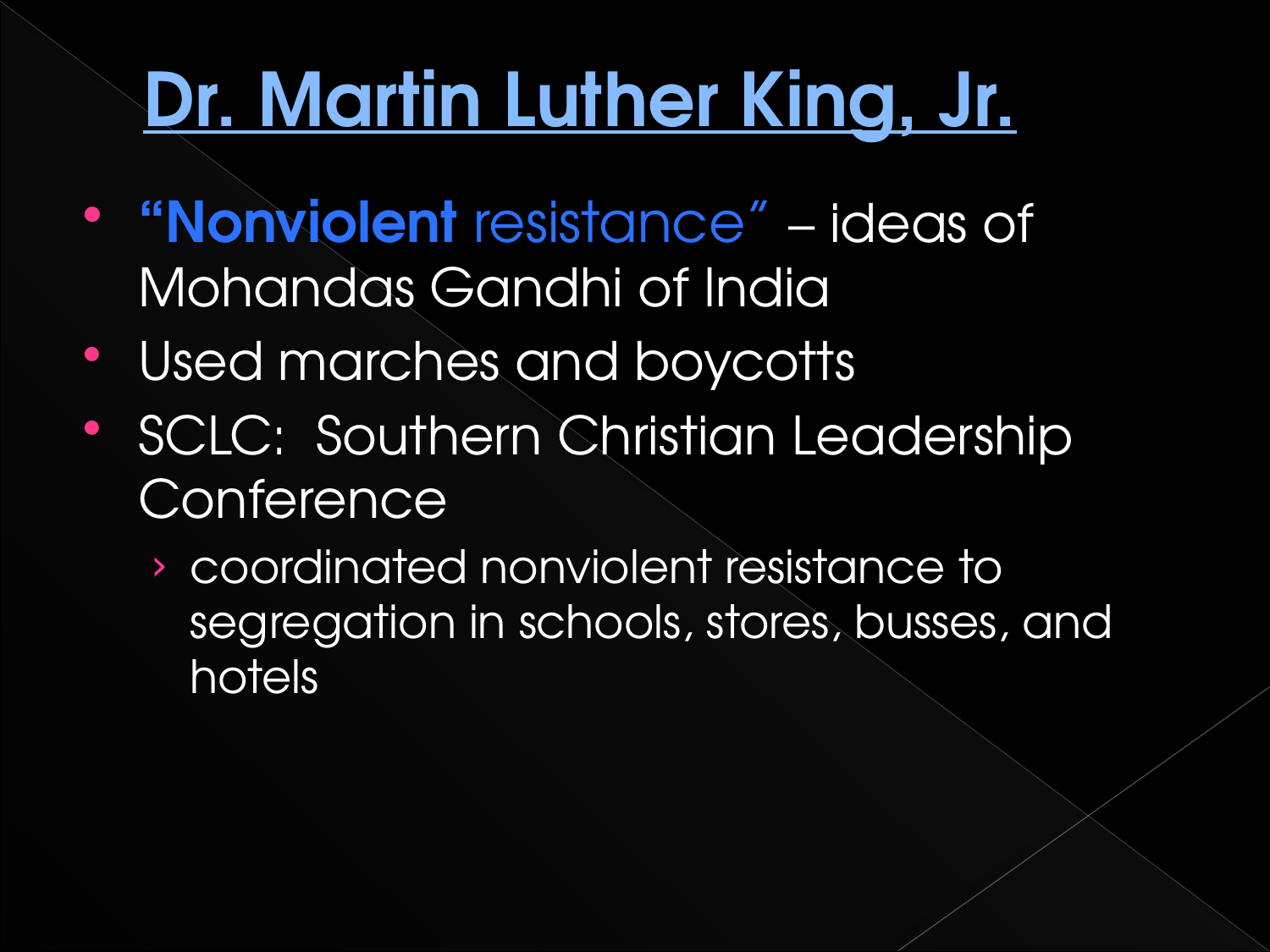

# Dr. Martin Luther King, Jr.
“Nonviolent resistance” – ideas of Mohandas Gandhi of India
Used marches and boycotts
SCLC:  Southern Christian Leadership Conference
coordinated nonviolent resistance to segregation in schools, stores, busses, and hotels